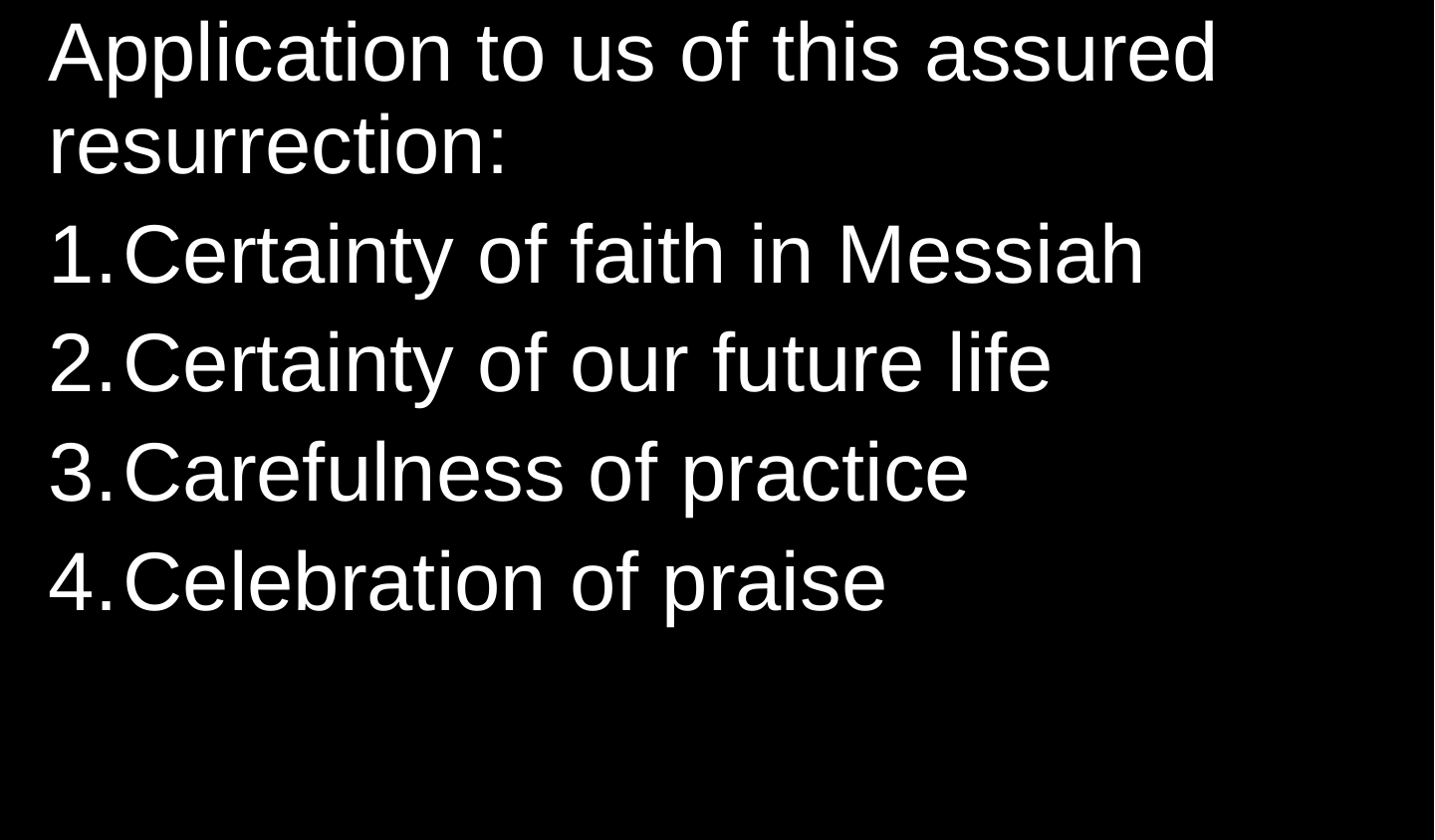

Application to us of this assured resurrection:
Certainty of faith in Messiah
Certainty of our future life
Carefulness of practice
Celebration of praise